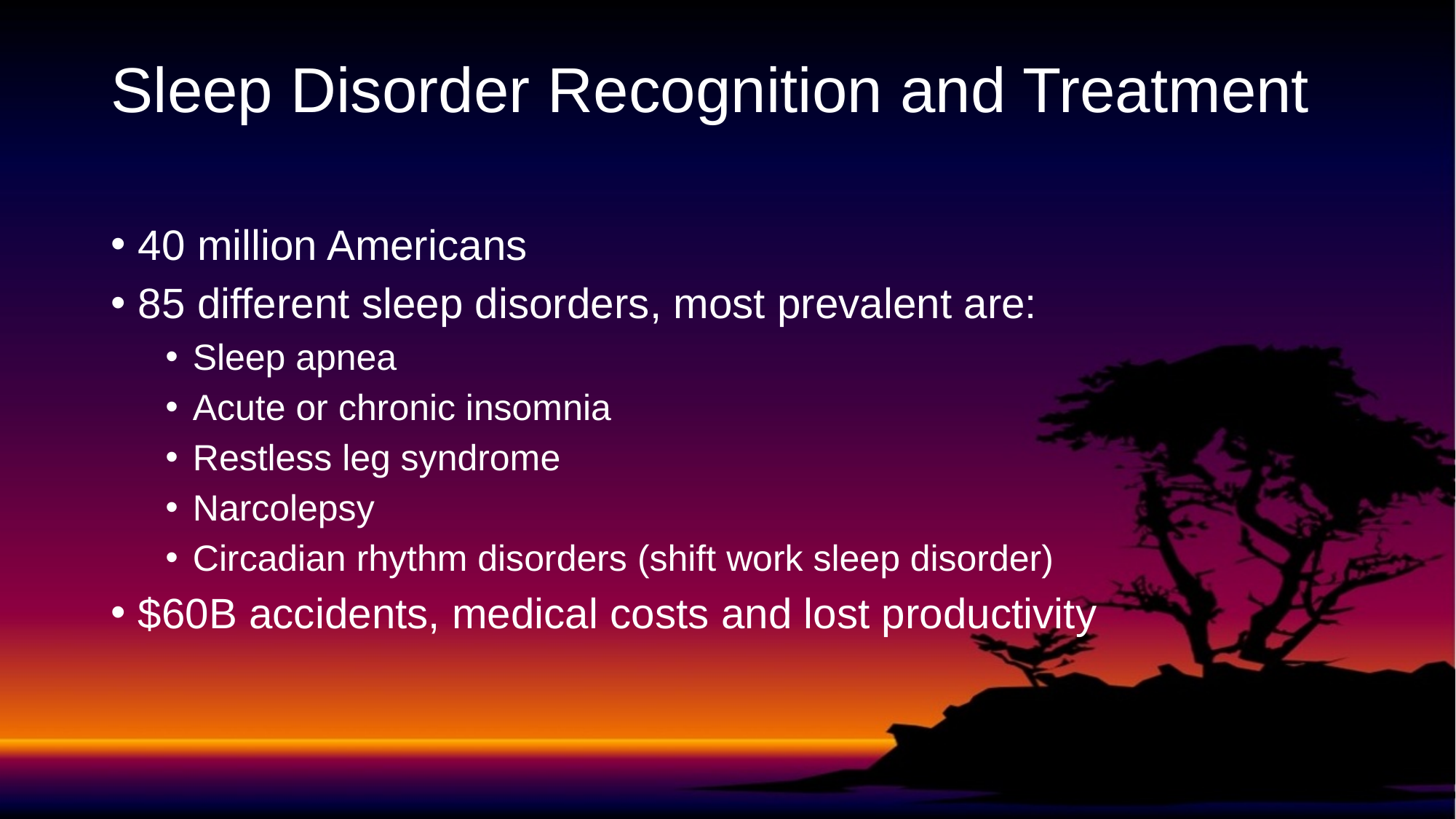

# Sleep Disorder Recognition and Treatment

40 million Americans
85 different sleep disorders, most prevalent are:
Sleep apnea
Acute or chronic insomnia
Restless leg syndrome
Narcolepsy
Circadian rhythm disorders (shift work sleep disorder)
$60B accidents, medical costs and lost productivity